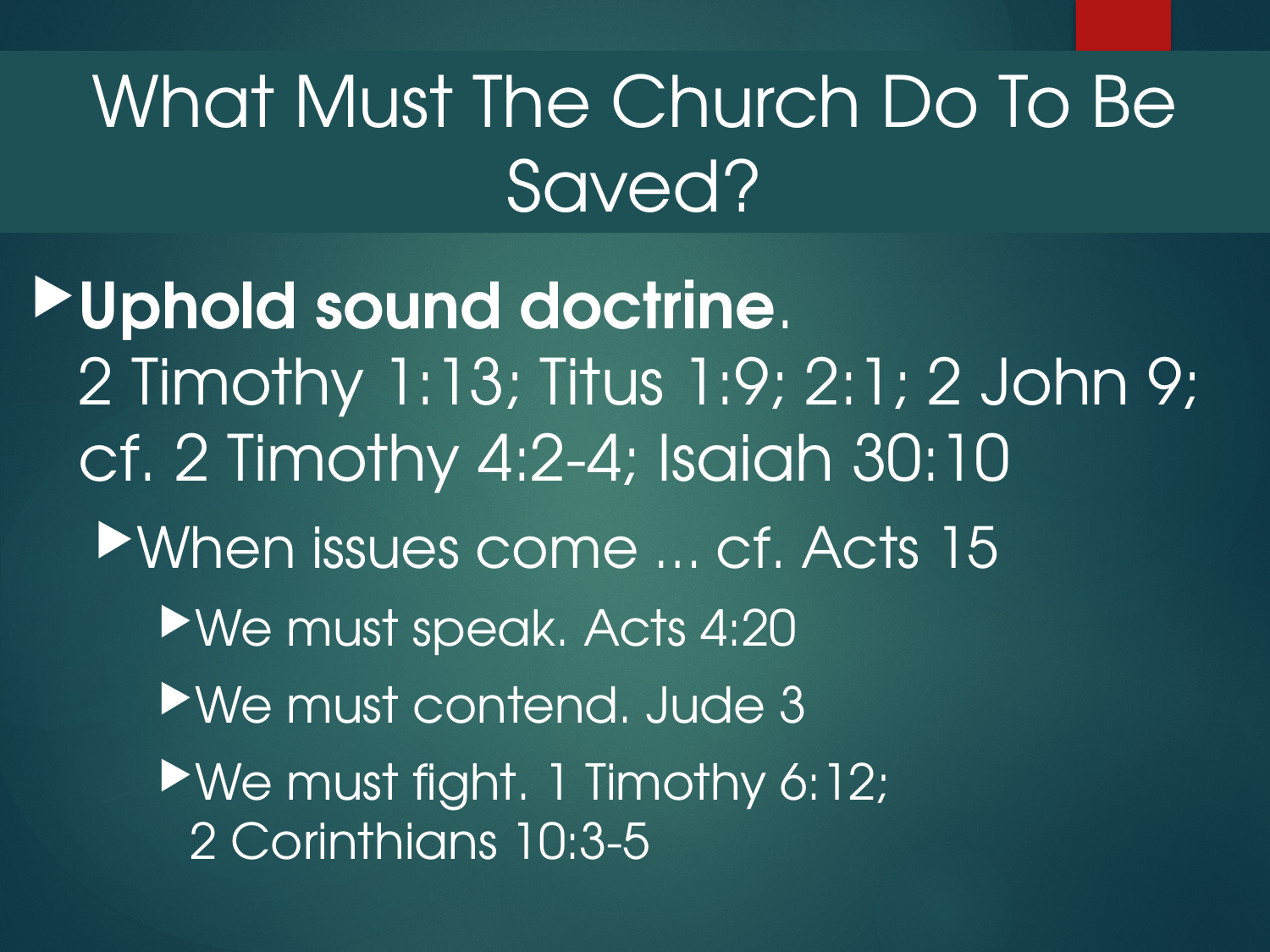

# What Must The Church Do To Be Saved?
Uphold sound doctrine.
2 Timothy 1:13; Titus 1:9; 2:1; 2 John 9; cf. 2 Timothy 4:2-4; Isaiah 30:10
When issues come … cf. Acts 15
We must speak. Acts 4:20
We must contend. Jude 3
We must fight. 1 Timothy 6:12;
2 Corinthians 10:3-5